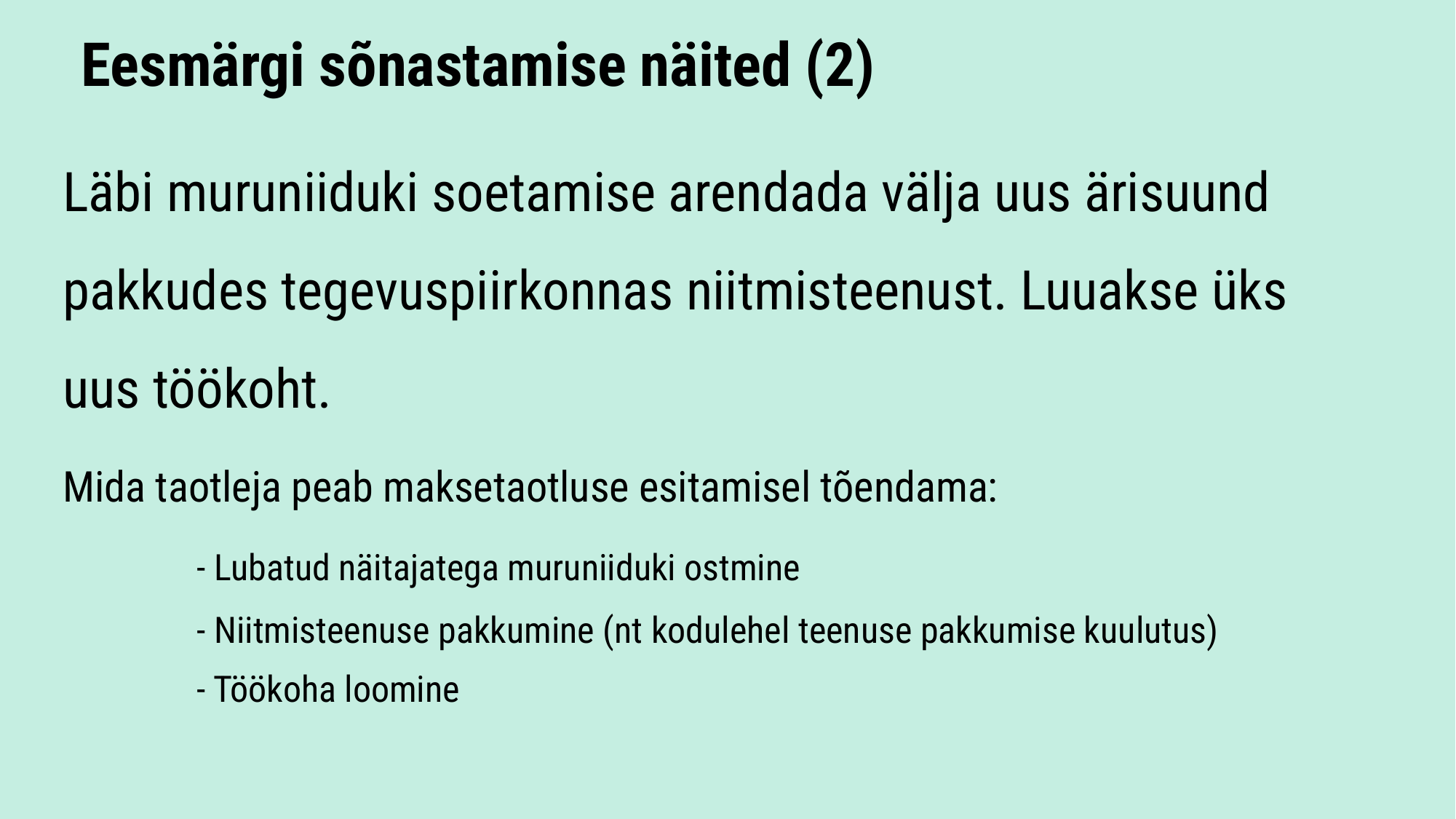

# Eesmärgi sõnastamise näited (2)
Läbi muruniiduki soetamise arendada välja uus ärisuund pakkudes tegevuspiirkonnas niitmisteenust. Luuakse üks uus töökoht.
Mida taotleja peab maksetaotluse esitamisel tõendama:
	  - Lubatud näitajatega muruniiduki ostmine
                - Niitmisteenuse pakkumine (nt kodulehel teenuse pakkumise kuulutus)
                - Töökoha loomine